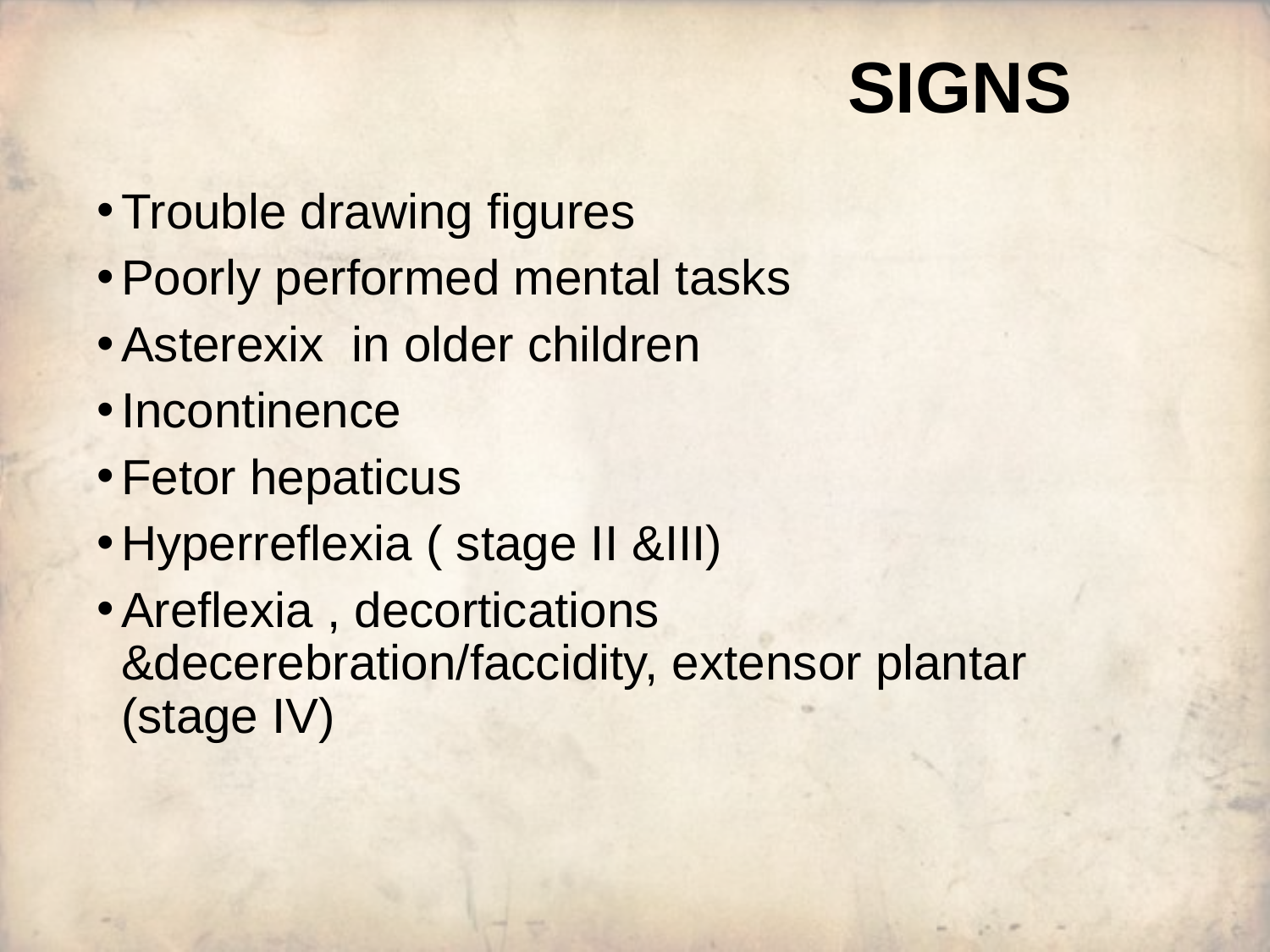

# SIGNS
Trouble drawing figures
Poorly performed mental tasks
Asterexix  in older children
Incontinence
Fetor hepaticus
Hyperreflexia ( stage II &III)
Areflexia , decortications &decerebration/faccidity, extensor plantar (stage IV)